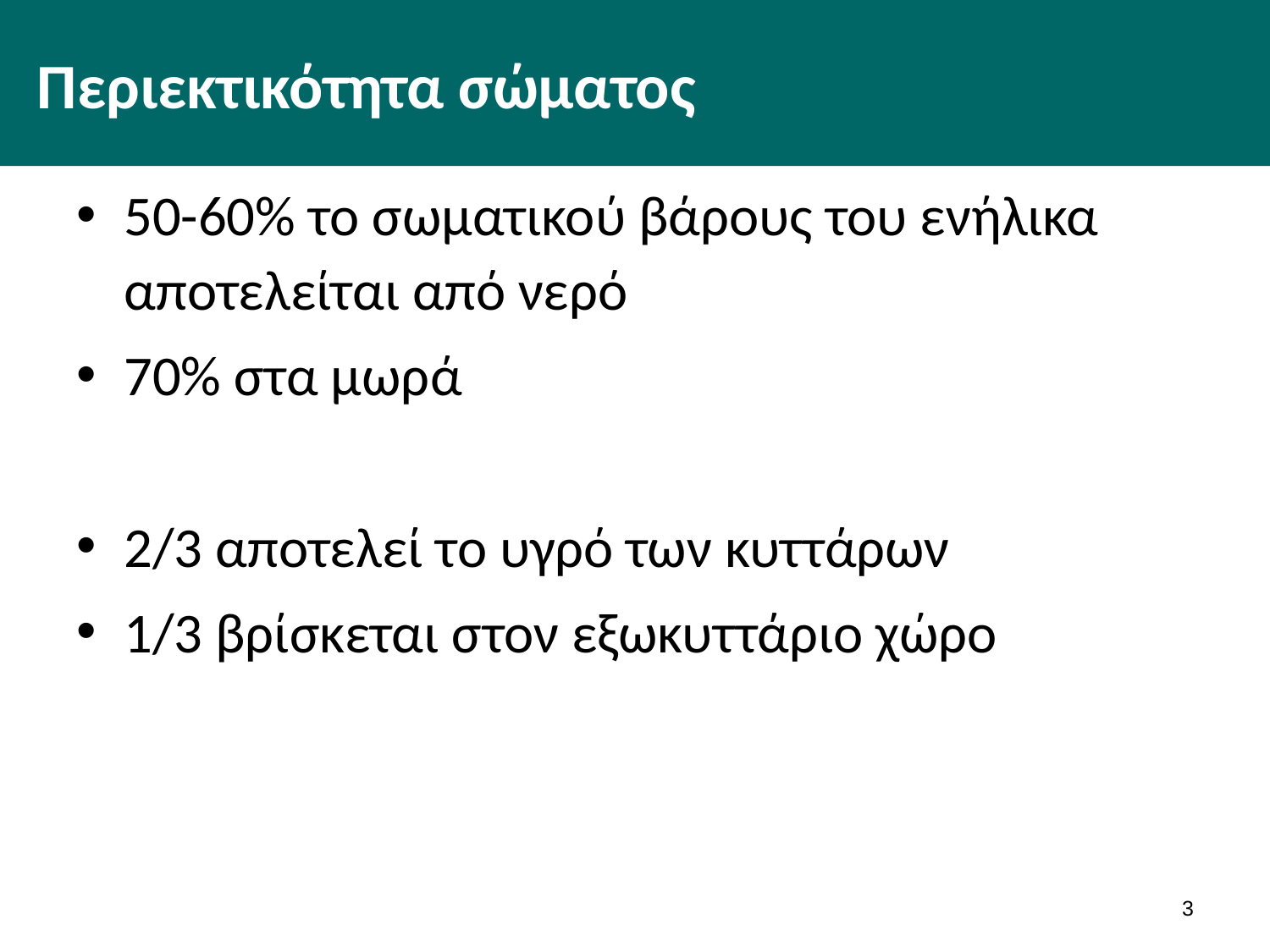

# Περιεκτικότητα σώματος
50-60% το σωματικού βάρους του ενήλικα αποτελείται από νερό
70% στα μωρά

2/3 αποτελεί το υγρό των κυττάρων
1/3 βρίσκεται στον εξωκυττάριο χώρο

3